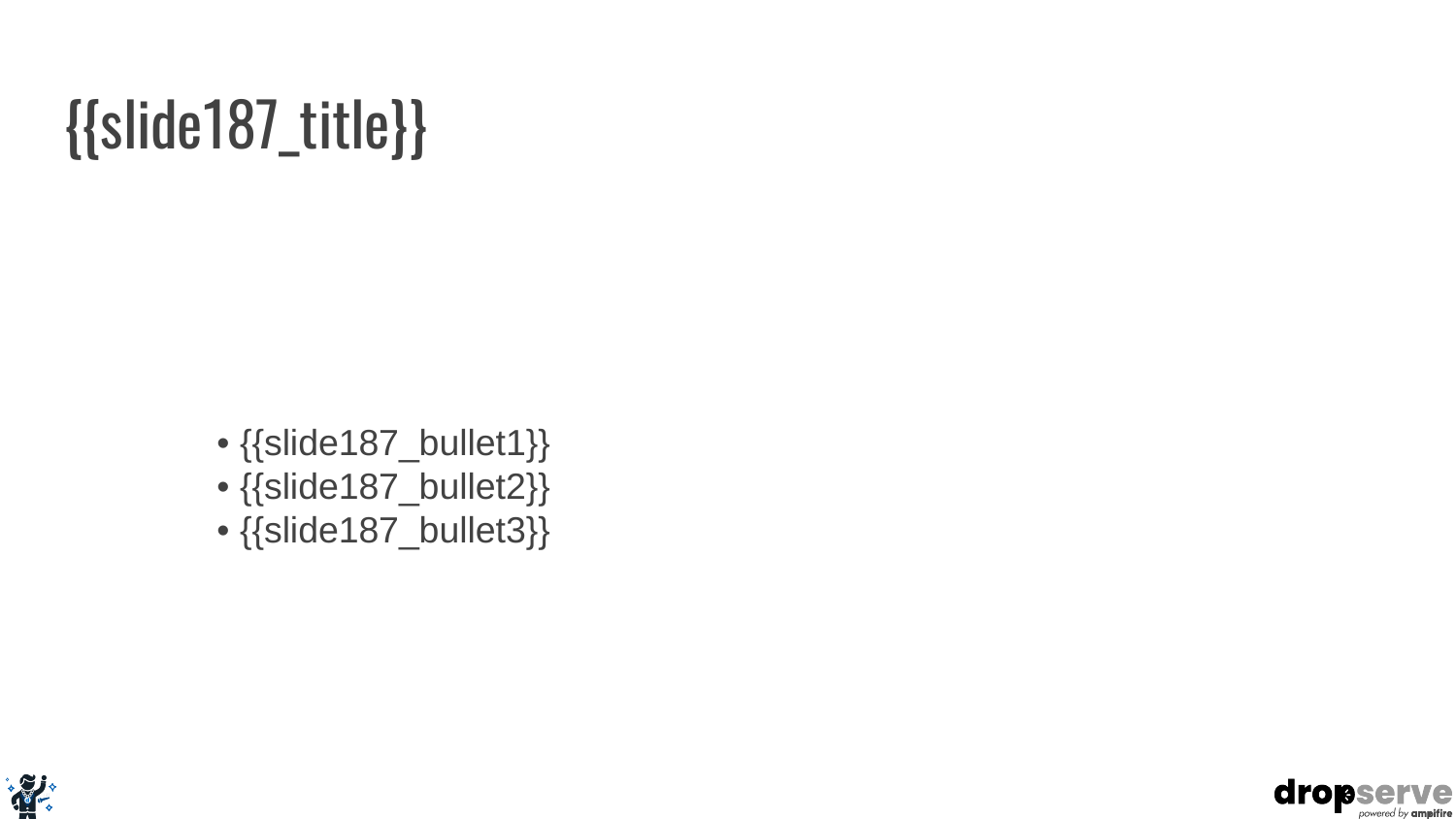

# {{slide187_title}}
• {{slide187_bullet1}}
• {{slide187_bullet2}}
• {{slide187_bullet3}}